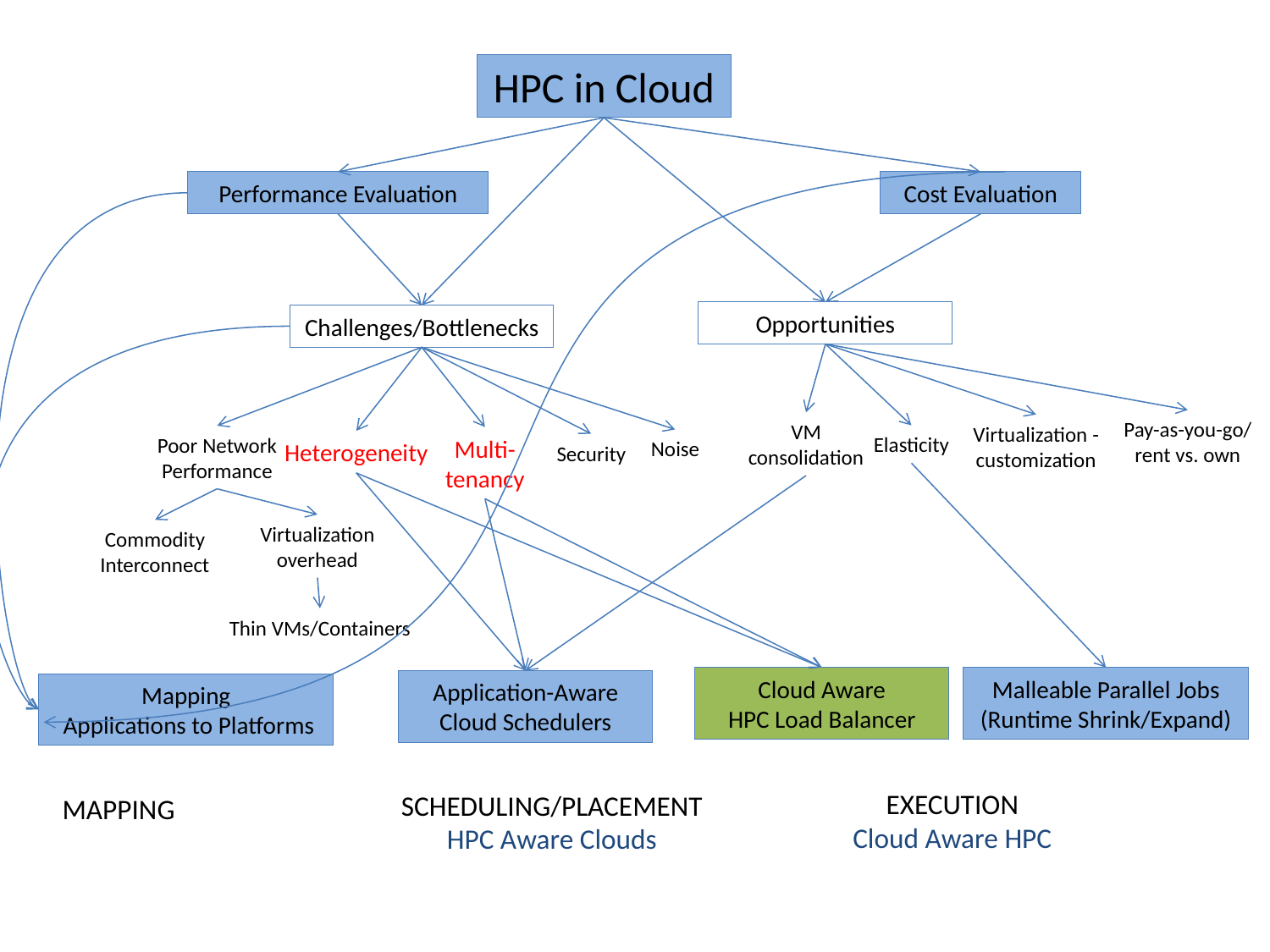

HPC in Cloud
Cost Evaluation
Performance Evaluation
Opportunities
Challenges/Bottlenecks
Pay-as-you-go/
rent vs. own
VM consolidation
Virtualization - customization
Elasticity
Poor Network Performance
Multi-tenancy
Noise
Heterogeneity
Security
Virtualization overhead
Commodity Interconnect
Thin VMs/Containers
Cloud Aware
HPC Load Balancer
Malleable Parallel Jobs (Runtime Shrink/Expand)
Application-Aware
Cloud Schedulers
Mapping
 Applications to Platforms
EXECUTION
Cloud Aware HPC
SCHEDULING/PLACEMENT
HPC Aware Clouds
MAPPING